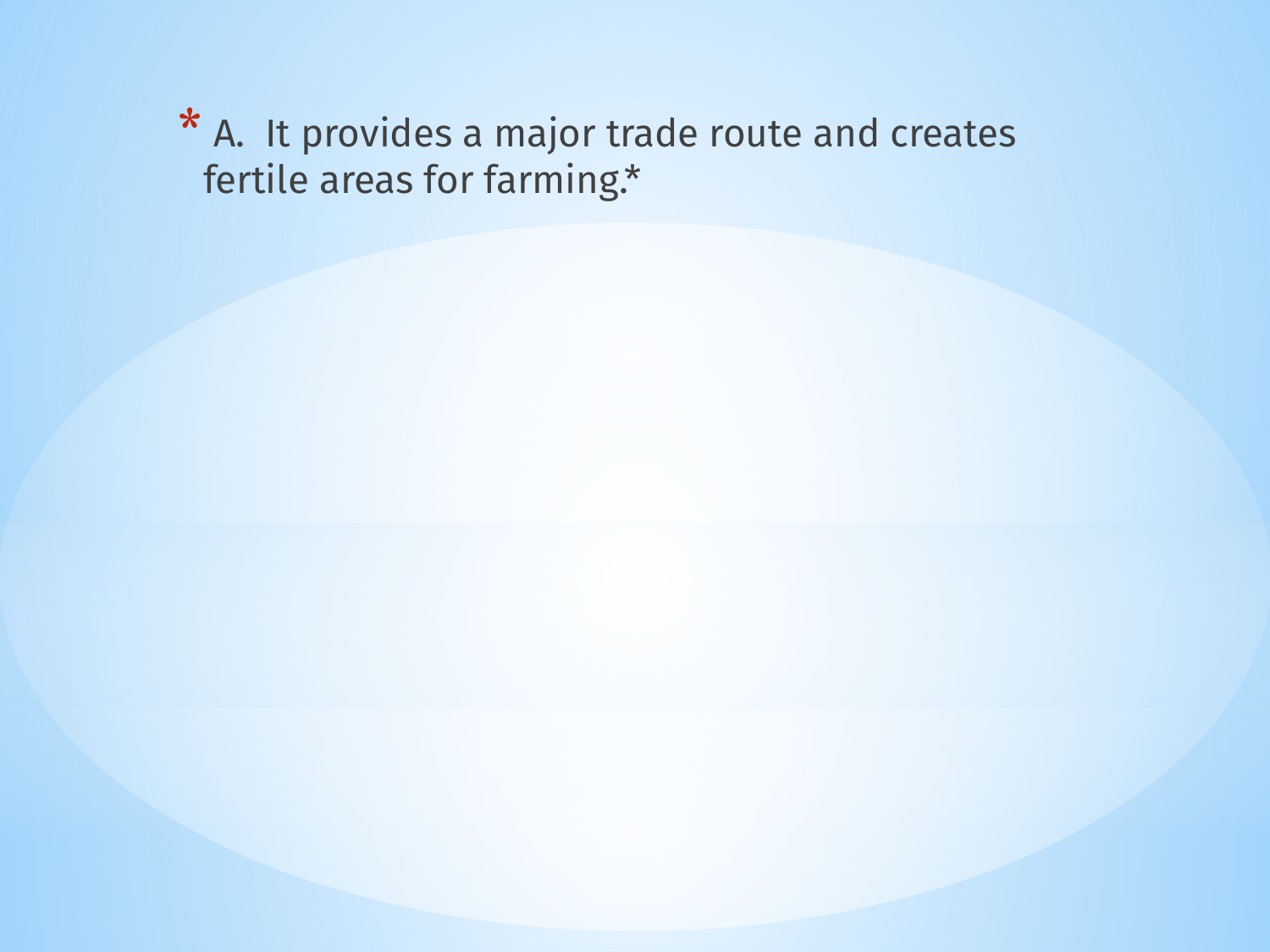

A.  It provides a major trade route and creates fertile areas for farming.*
#